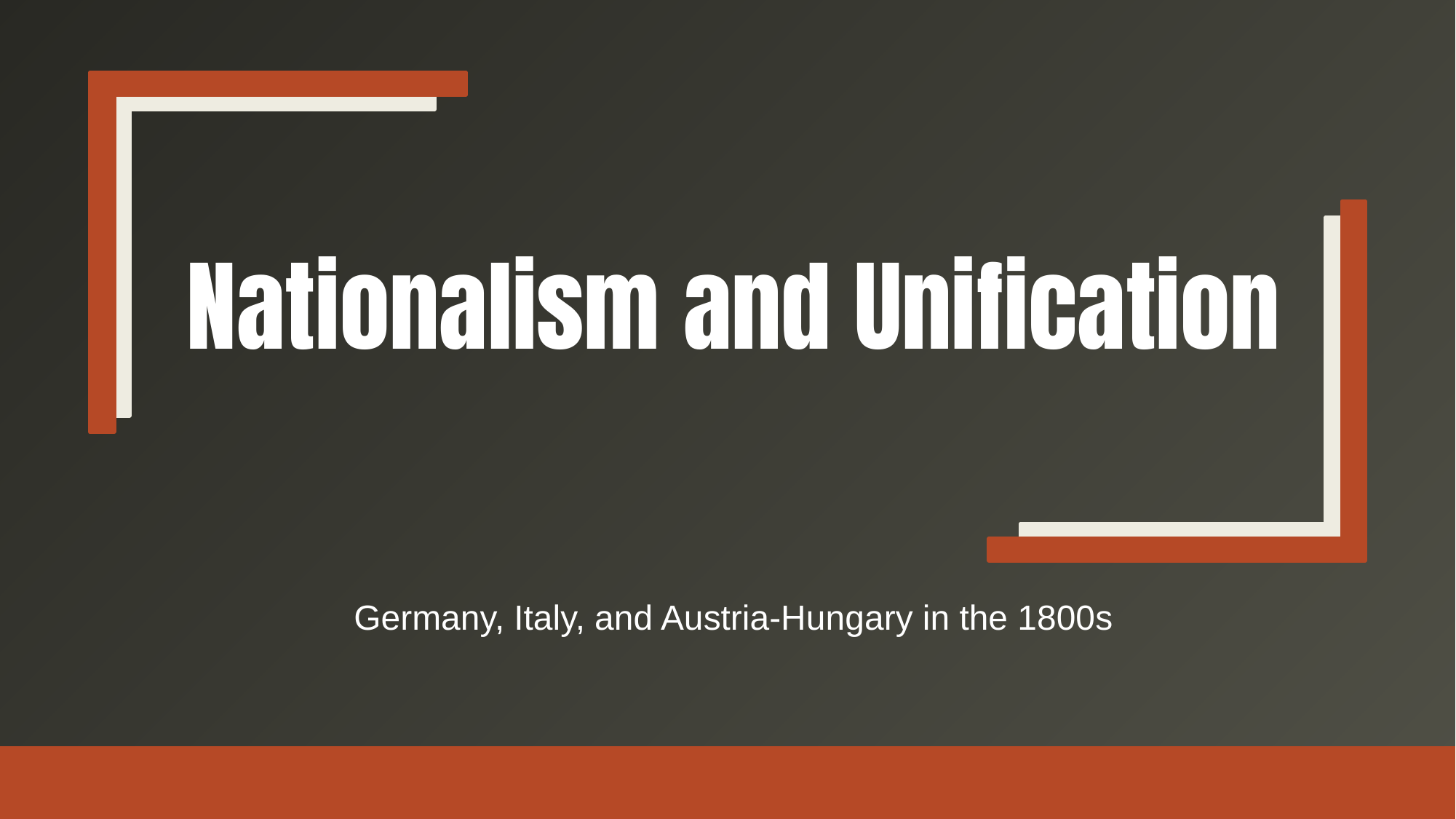

# Nationalism and Unification
Germany, Italy, and Austria-Hungary in the 1800s